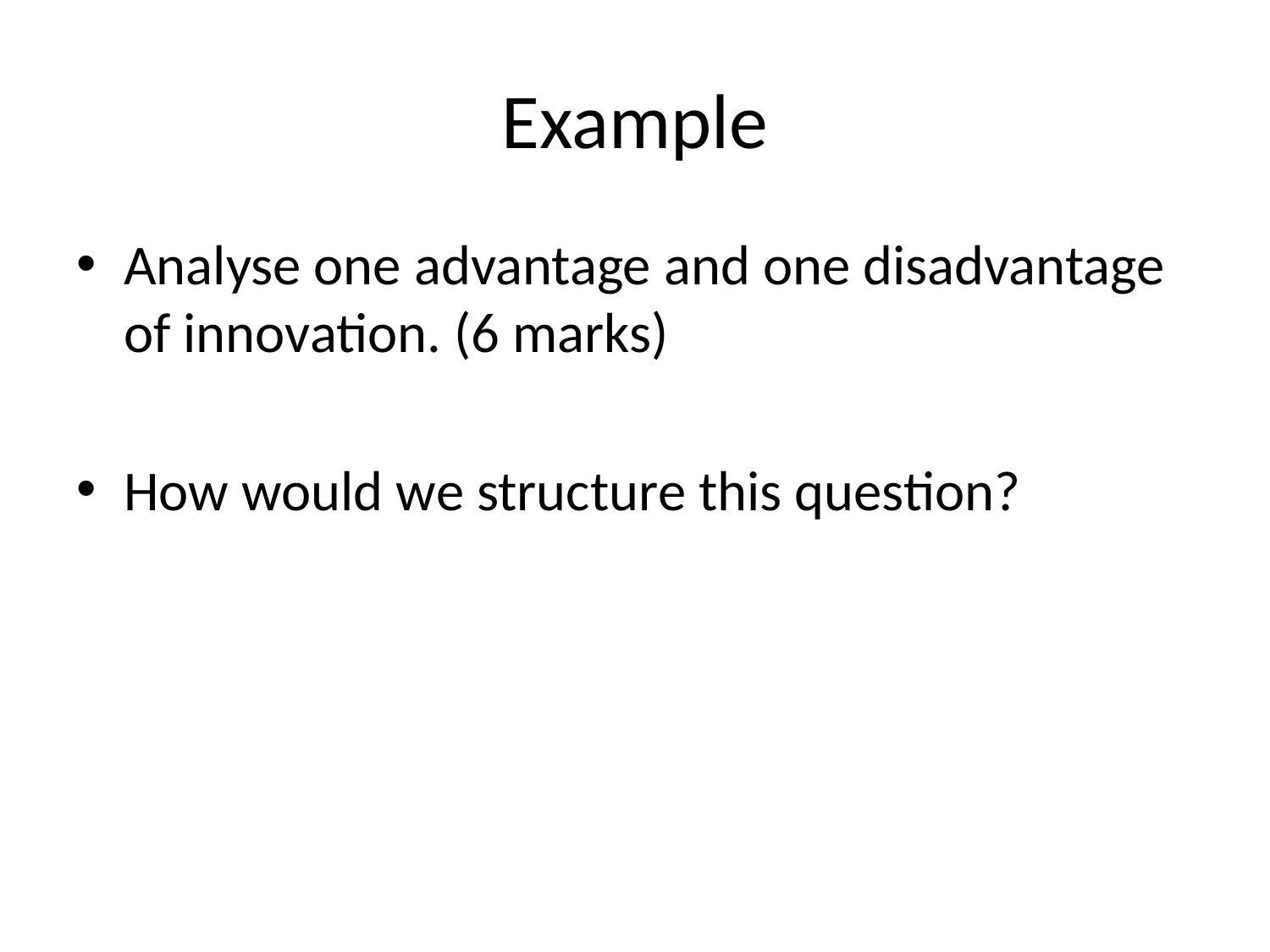

# Example
Analyse one advantage and one disadvantage of innovation. (6 marks)

How would we structure this question?